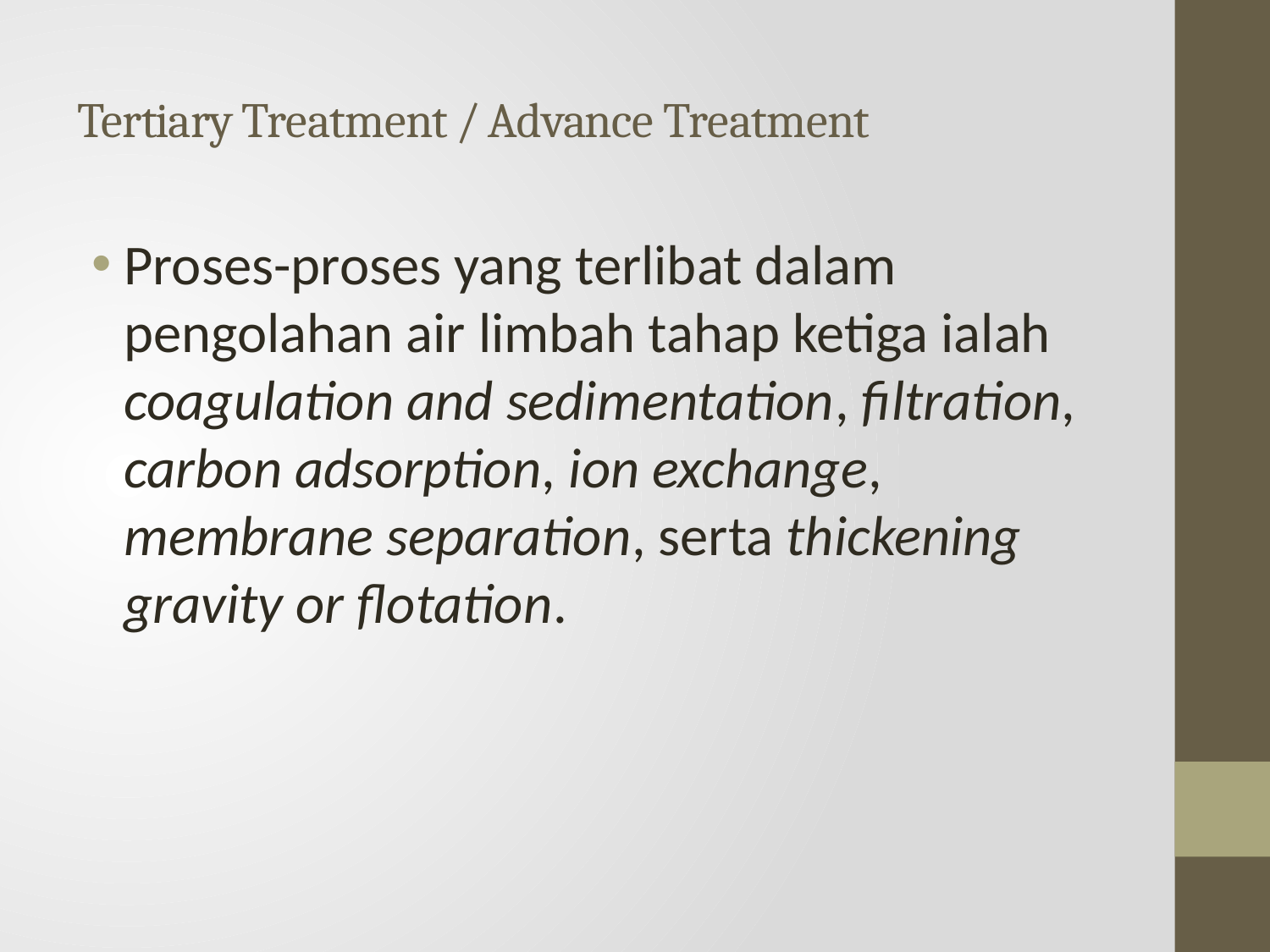

# Tertiary Treatment / Advance Treatment
Proses-proses yang terlibat dalam pengolahan air limbah tahap ketiga ialah coagulation and sedimentation, filtration, carbon adsorption, ion exchange, membrane separation, serta thickening gravity or flotation.